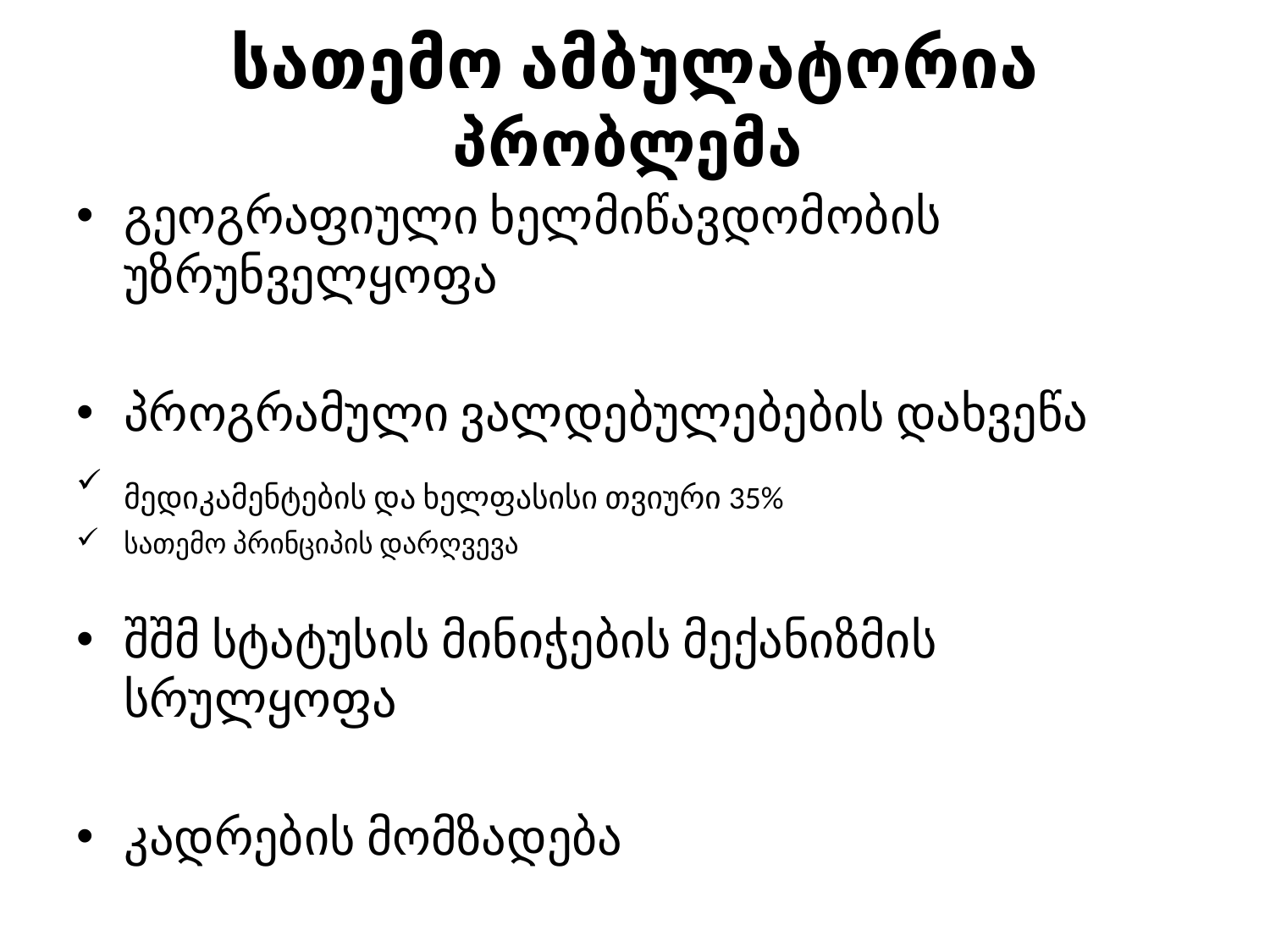

# სათემო ამბულატორია პრობლემა
გეოგრაფიული ხელმიწავდომობის უზრუნველყოფა

პროგრამული ვალდებულებების დახვეწა
მედიკამენტების და ხელფასისი თვიური 35%
სათემო პრინციპის დარღვევა

შშმ სტატუსის მინიჭების მექანიზმის სრულყოფა

კადრების მომზადება